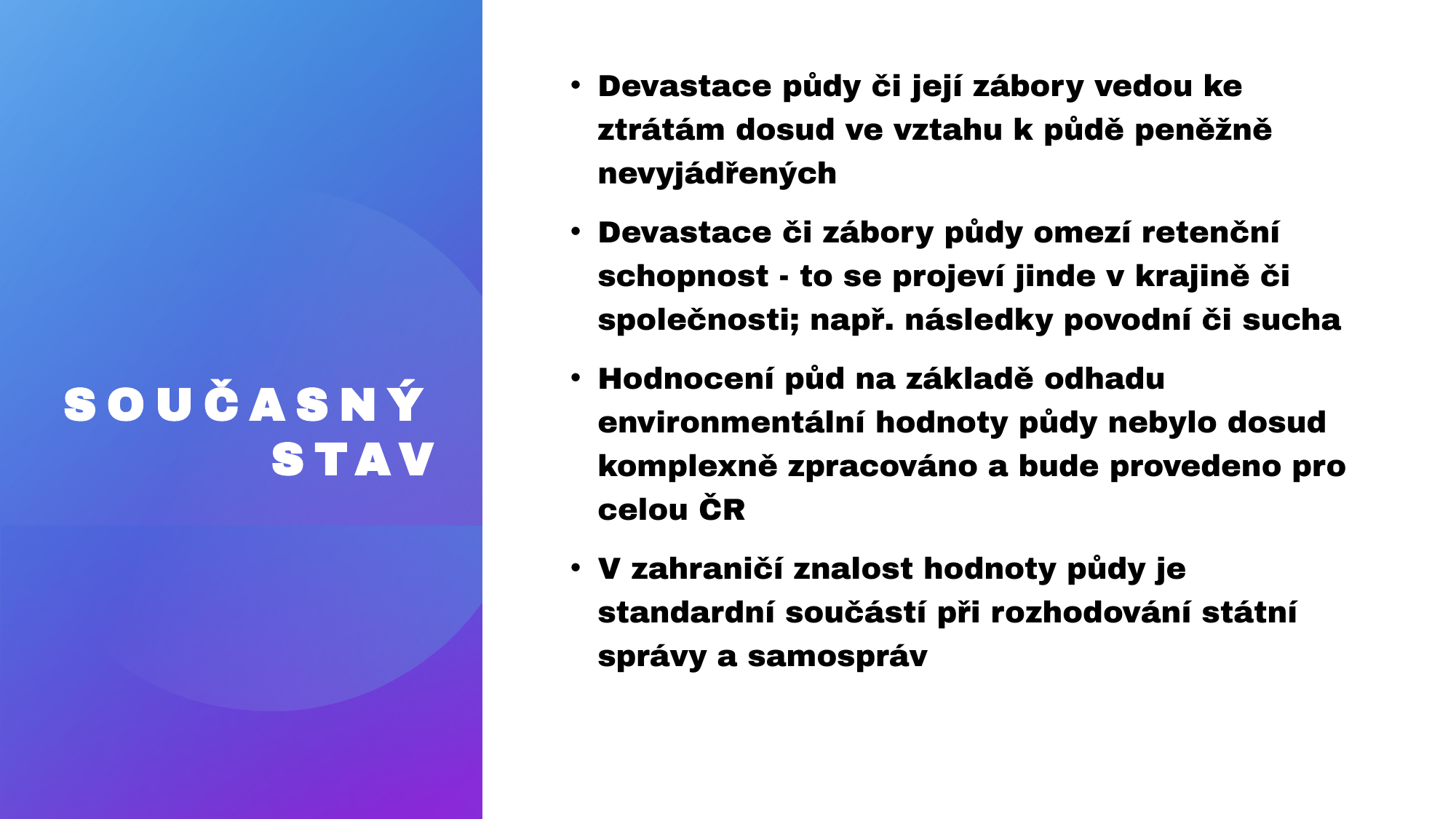

Devastace půdy či její zábory vedou ke ztrátám dosud ve vztahu k půdě peněžně nevyjádřených
Devastace či zábory půdy omezí retenční schopnost - to se projeví jinde v krajině či společnosti; např. následky povodní či sucha
Hodnocení půd na základě odhadu environmentální hodnoty půdy nebylo dosud komplexně zpracováno a bude provedeno pro celou ČR
V zahraničí znalost hodnoty půdy je standardní součástí při rozhodování státní správy a samospráv
# Současný stav